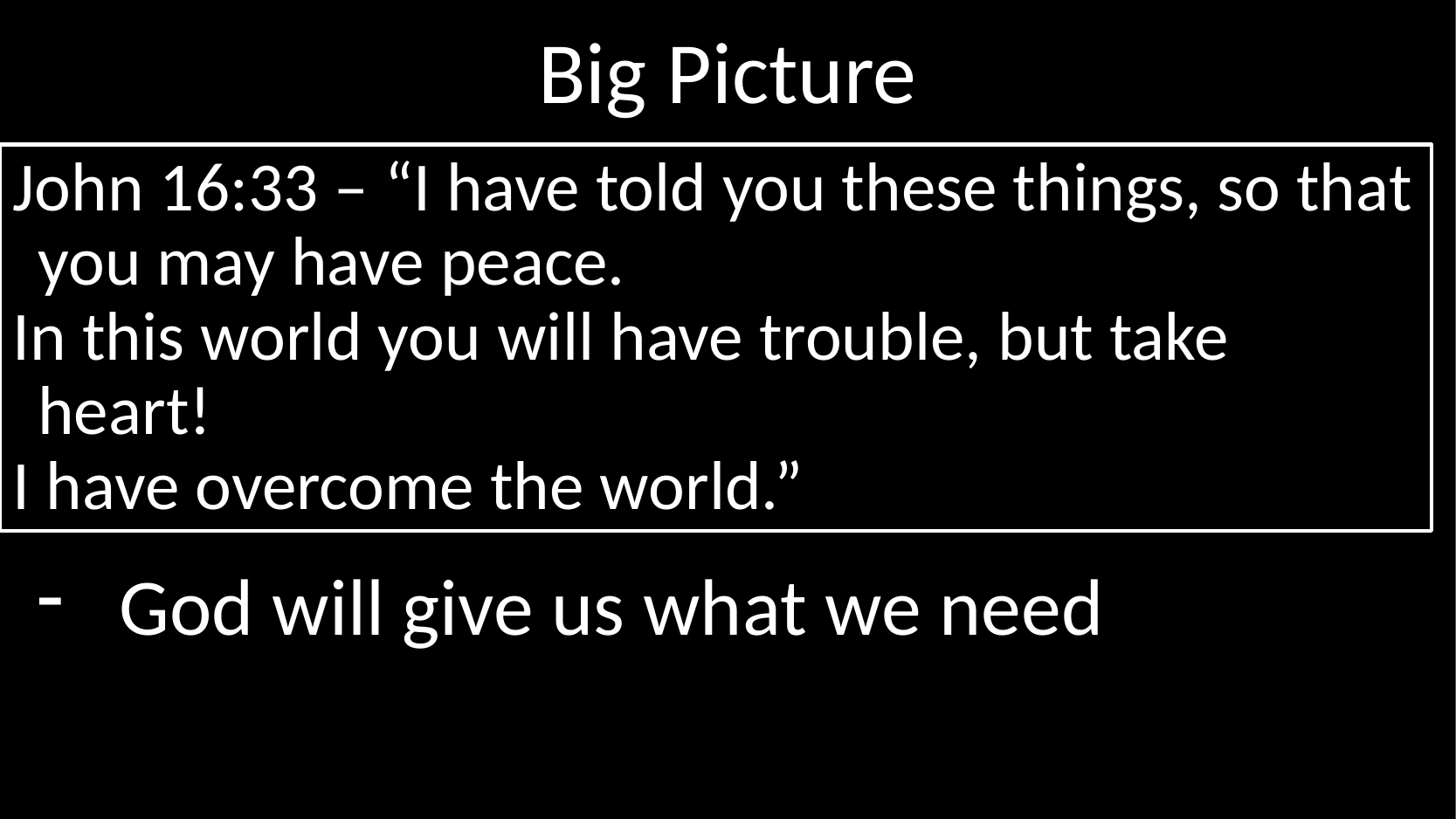

# Big Picture
My child belongs to God
God has good plans for my child
We all need community
We do not need to be afraid
God will give us what we need

John 16:33 – “I have told you these things, so that you may have peace.
In this world you will have trouble, but take heart!
I have overcome the world.”